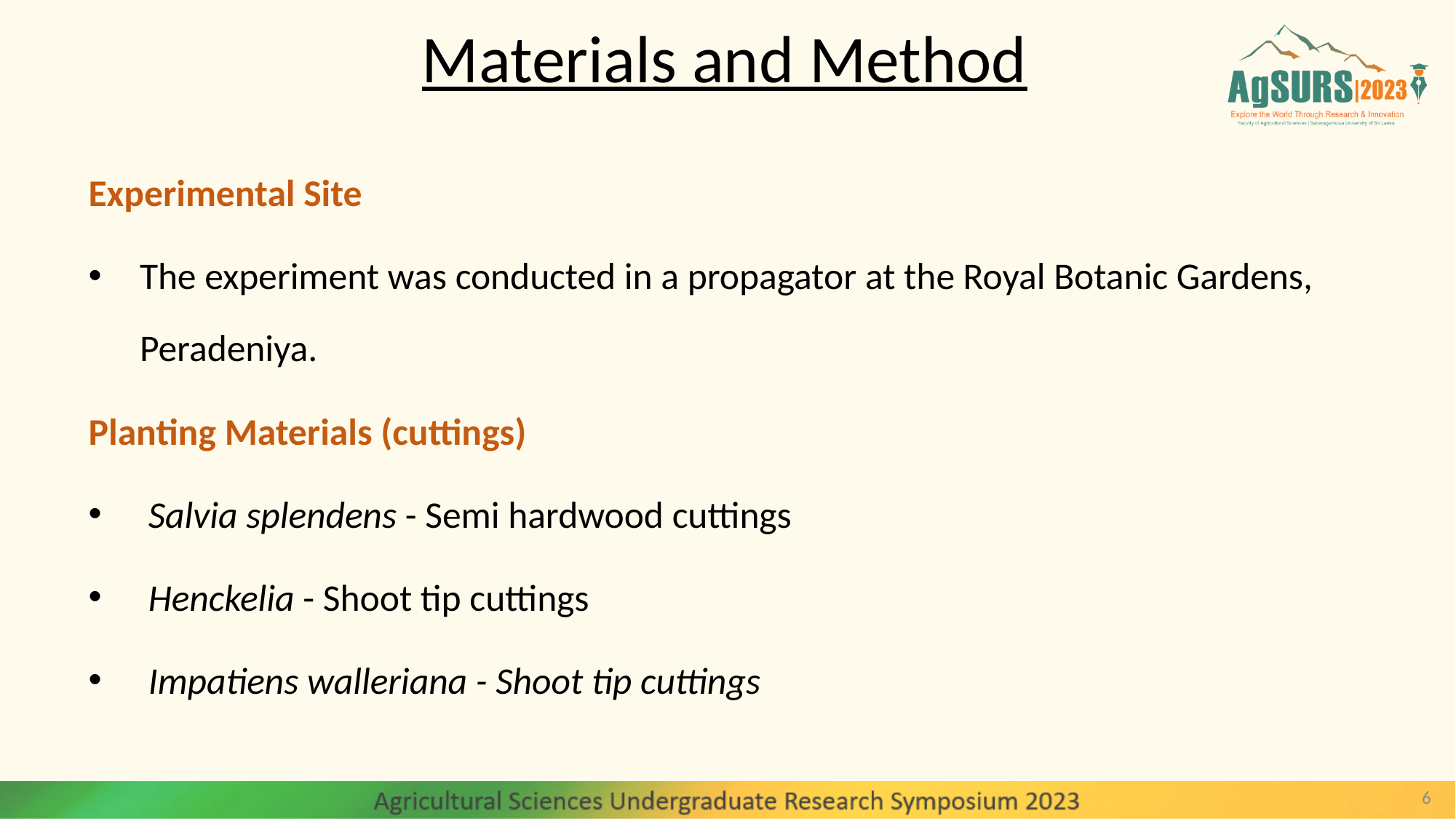

# Materials and Method
Experimental Site
The experiment was conducted in a propagator at the Royal Botanic Gardens, Peradeniya.
Planting Materials (cuttings)
 Salvia splendens - Semi hardwood cuttings
 Henckelia - Shoot tip cuttings
 Impatiens walleriana - Shoot tip cuttings

6